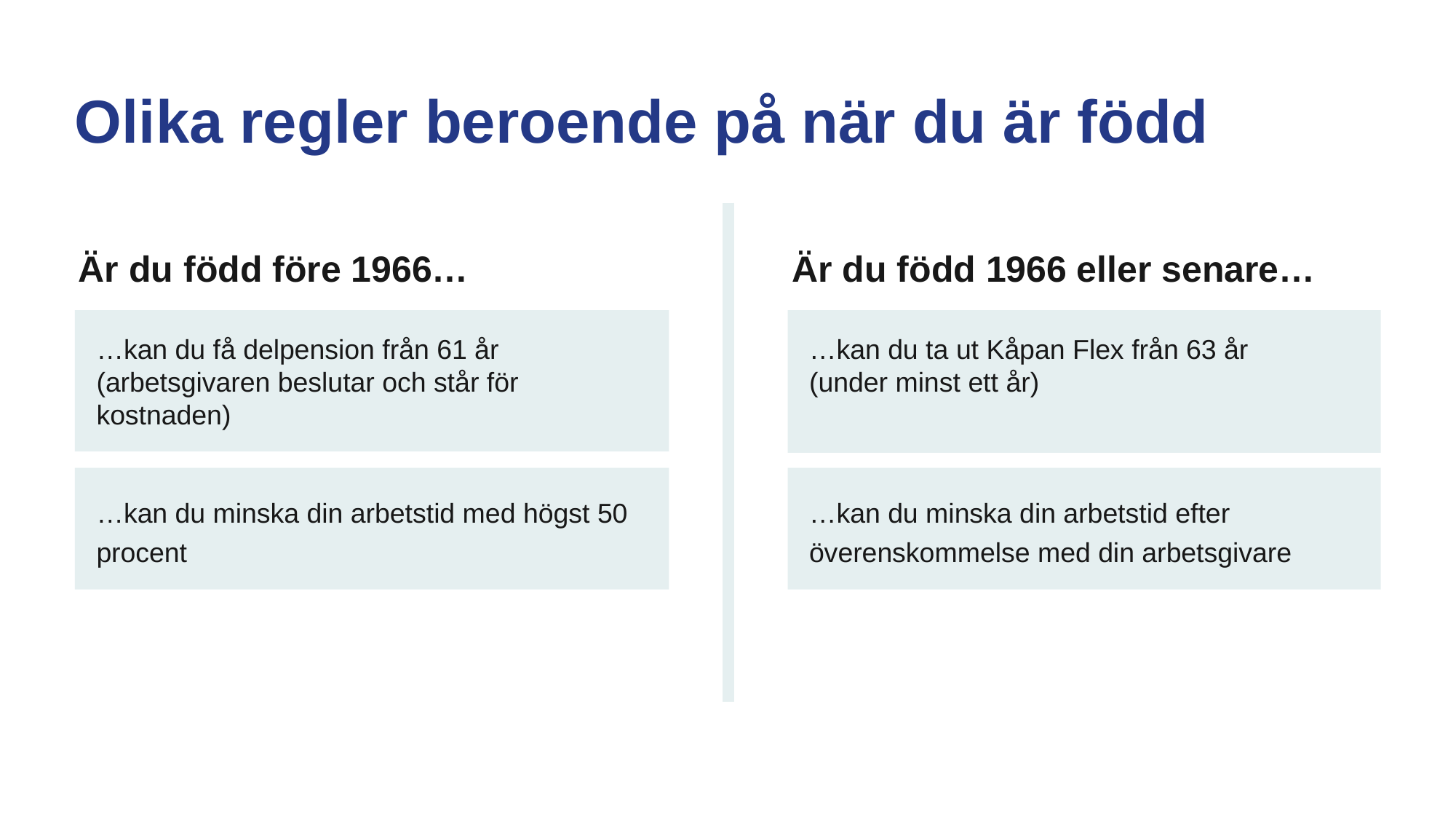

# Olika regler beroende på när du är född
Är du född före 1966…
Är du född 1966 eller senare…
…kan du få delpension från 61 år (arbetsgivaren beslutar och står för kostnaden)
…kan du ta ut Kåpan Flex från 63 år
(under minst ett år)
…kan du minska din arbetstid med högst 50 procent
…kan du minska din arbetstid efter överenskommelse med din arbetsgivare